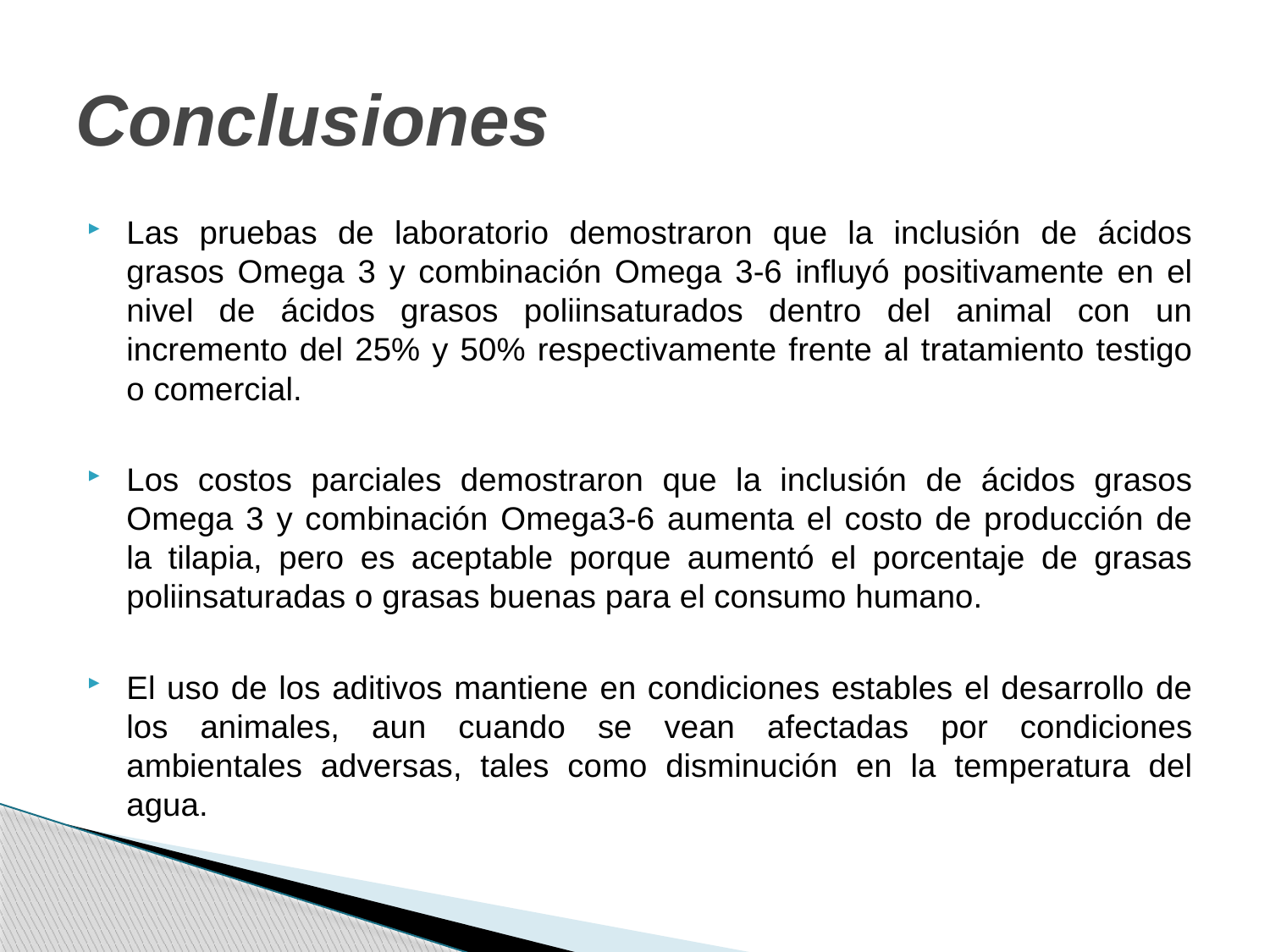

# Conclusiones
Las pruebas de laboratorio demostraron que la inclusión de ácidos grasos Omega 3 y combinación Omega 3-6 influyó positivamente en el nivel de ácidos grasos poliinsaturados dentro del animal con un incremento del 25% y 50% respectivamente frente al tratamiento testigo o comercial.

Los costos parciales demostraron que la inclusión de ácidos grasos Omega 3 y combinación Omega3-6 aumenta el costo de producción de la tilapia, pero es aceptable porque aumentó el porcentaje de grasas poliinsaturadas o grasas buenas para el consumo humano.

El uso de los aditivos mantiene en condiciones estables el desarrollo de los animales, aun cuando se vean afectadas por condiciones ambientales adversas, tales como disminución en la temperatura del agua.